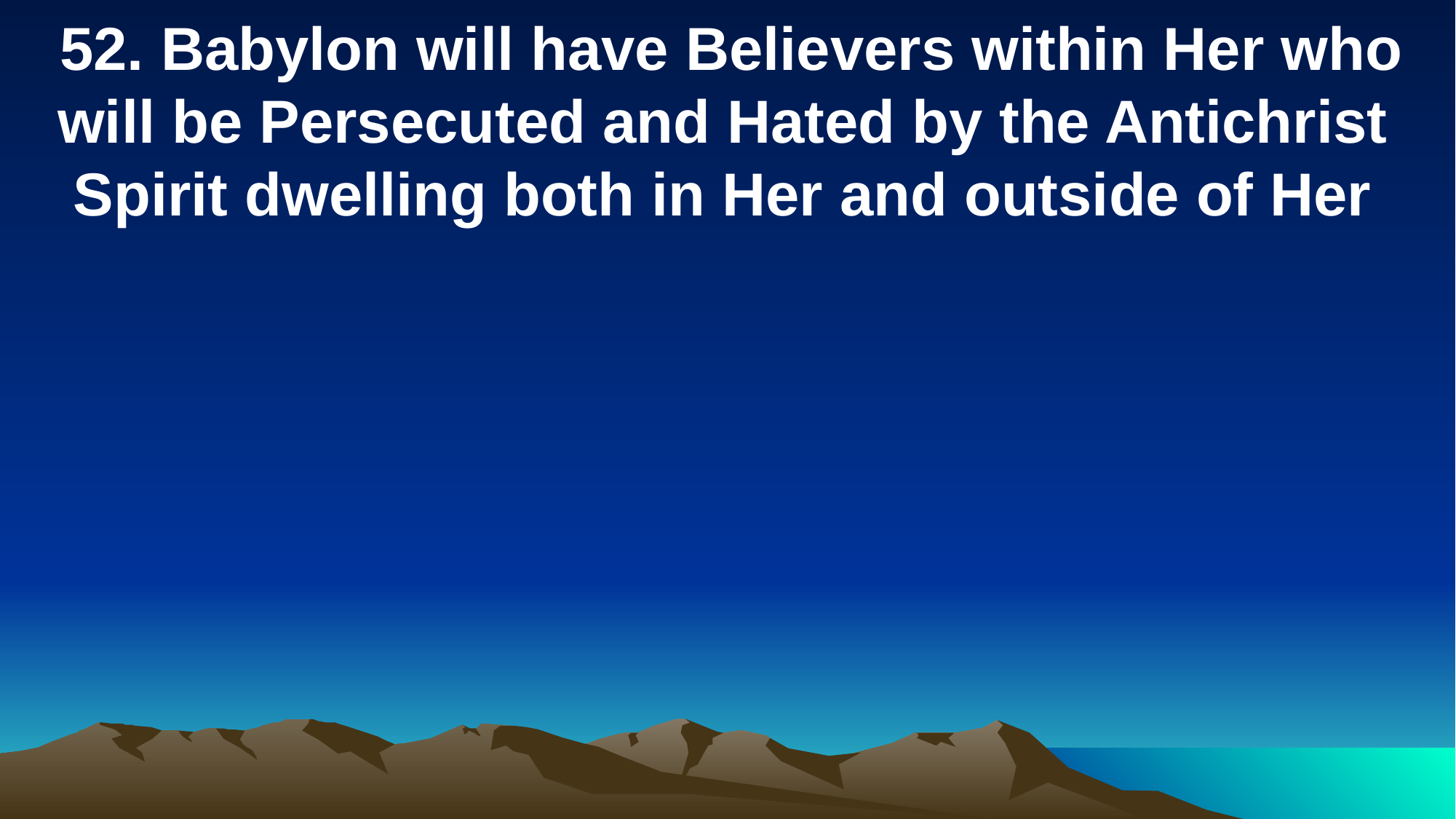

52. Babylon will have Believers within Her who will be Persecuted and Hated by the Antichrist Spirit dwelling both in Her and outside of Her